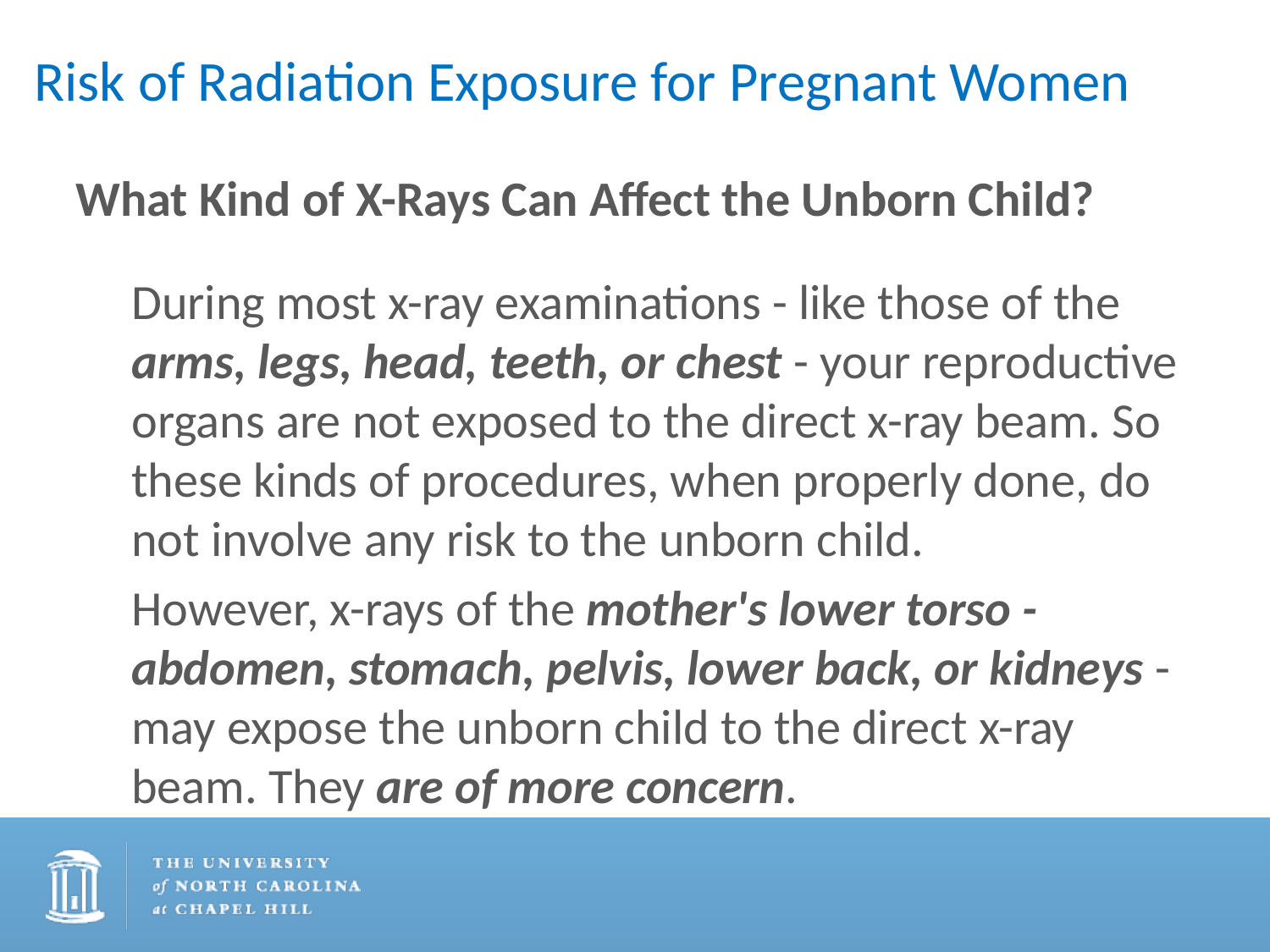

# Risk of Radiation Exposure for Pregnant Women
What Kind of X-Rays Can Affect the Unborn Child?

During most x-ray examinations - like those of the arms, legs, head, teeth, or chest - your reproductive organs are not exposed to the direct x-ray beam. So these kinds of procedures, when properly done, do not involve any risk to the unborn child.
However, x-rays of the mother's lower torso - abdomen, stomach, pelvis, lower back, or kidneys - may expose the unborn child to the direct x-ray beam. They are of more concern.